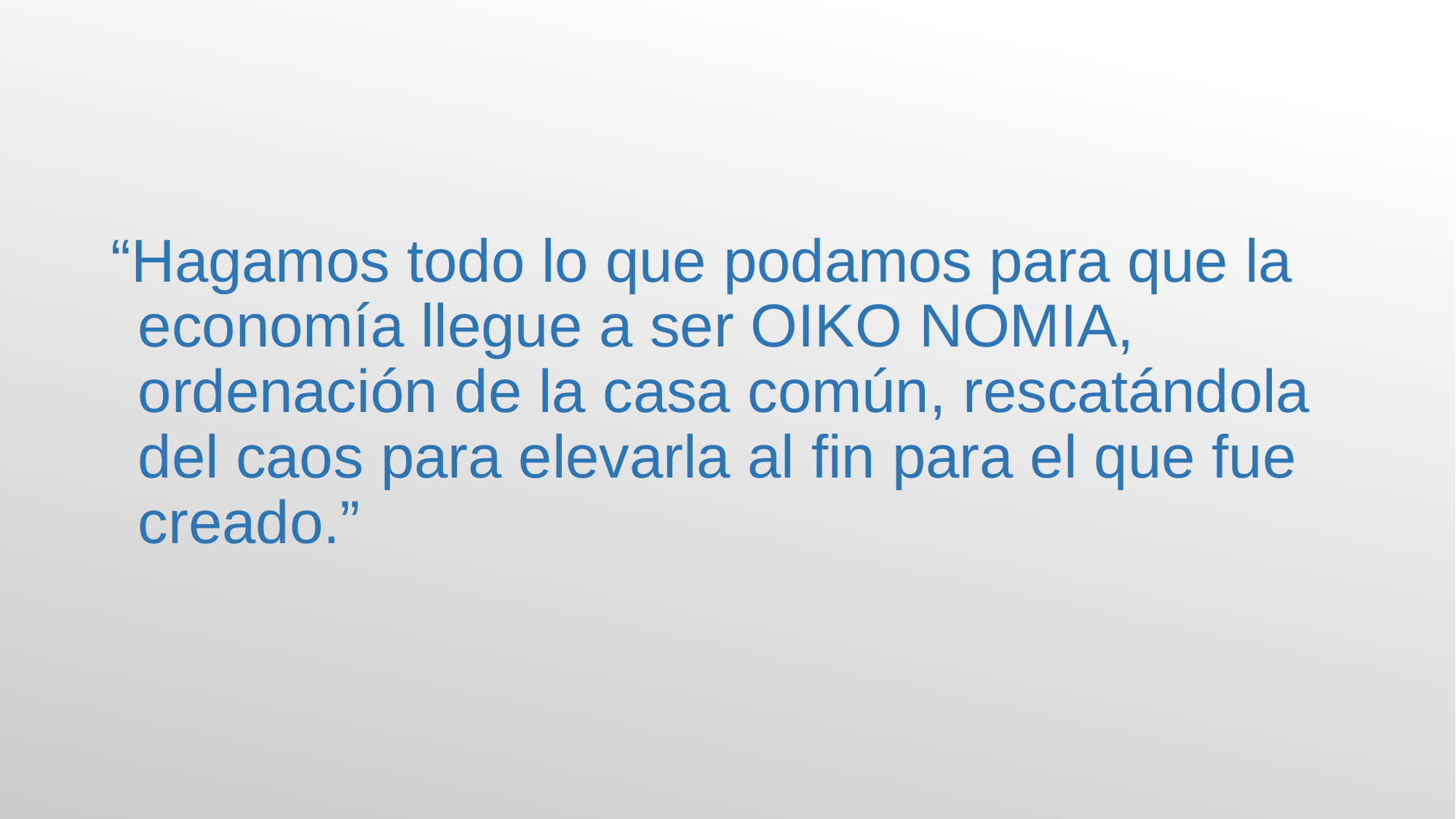

#

“Hagamos todo lo que podamos para que la economía llegue a ser OIKO NOMIA, ordenación de la casa común, rescatándola del caos para elevarla al fin para el que fue creado.”